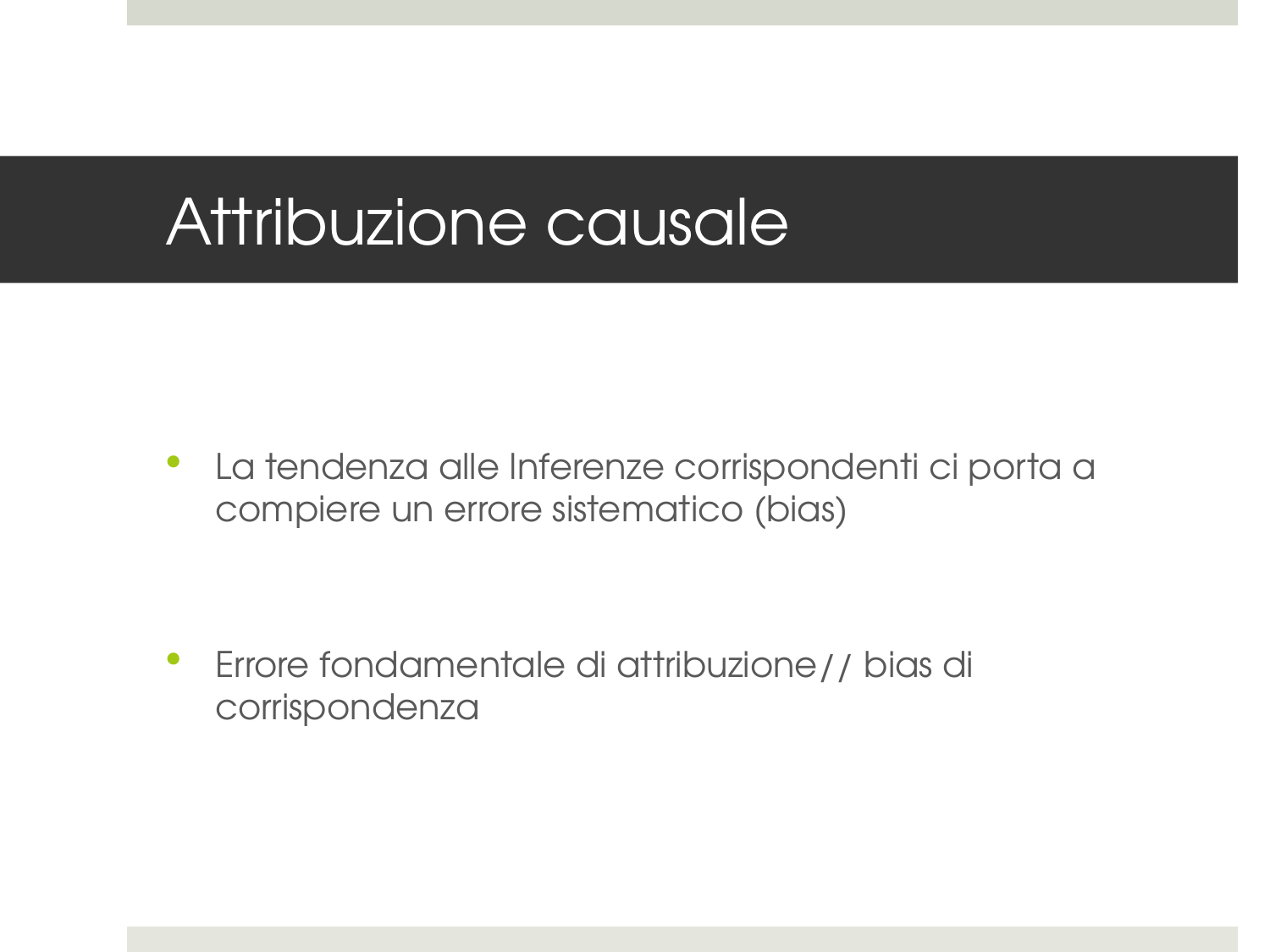

# Attribuzione causale

La tendenza alle Inferenze corrispondenti ci porta a compiere un errore sistematico (bias)

Errore fondamentale di attribuzione// bias di corrispondenza